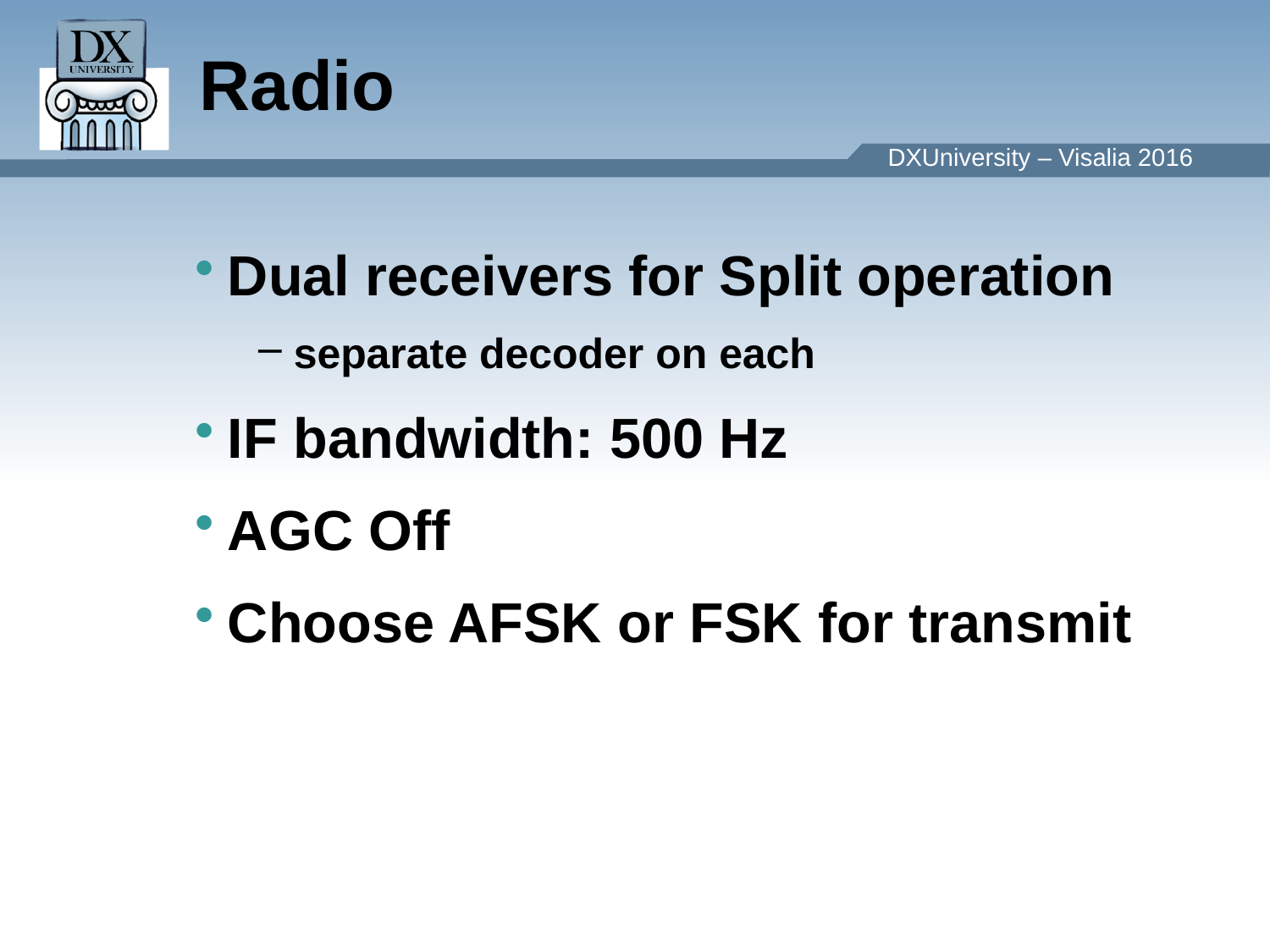

Radio
Dual receivers for Split operation
 separate decoder on each
IF bandwidth: 500 Hz
AGC Off
Choose AFSK or FSK for transmit